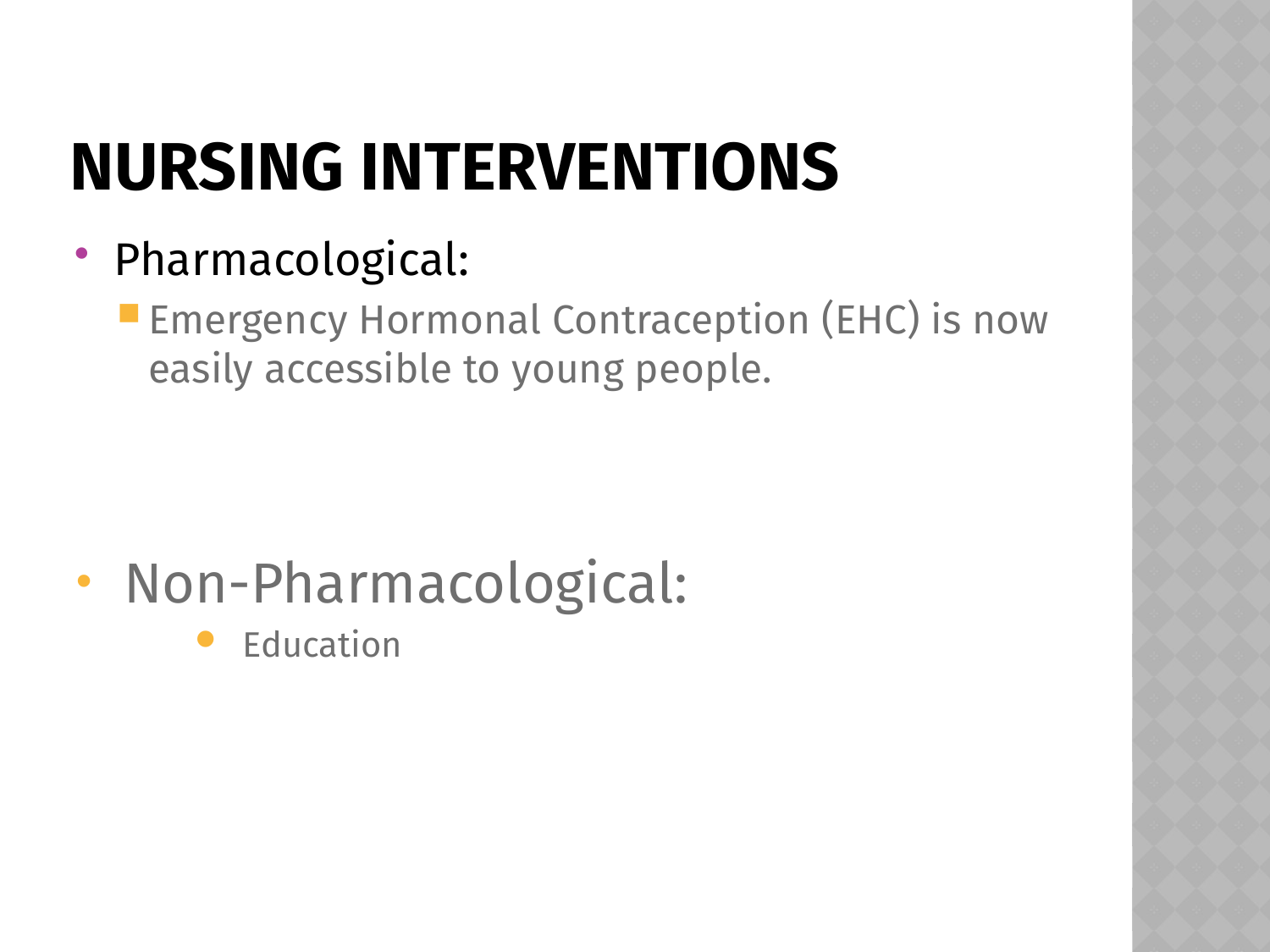

# Nursing Interventions
Pharmacological:
Emergency Hormonal Contraception (EHC) is now easily accessible to young people.

Non-Pharmacological:
Education